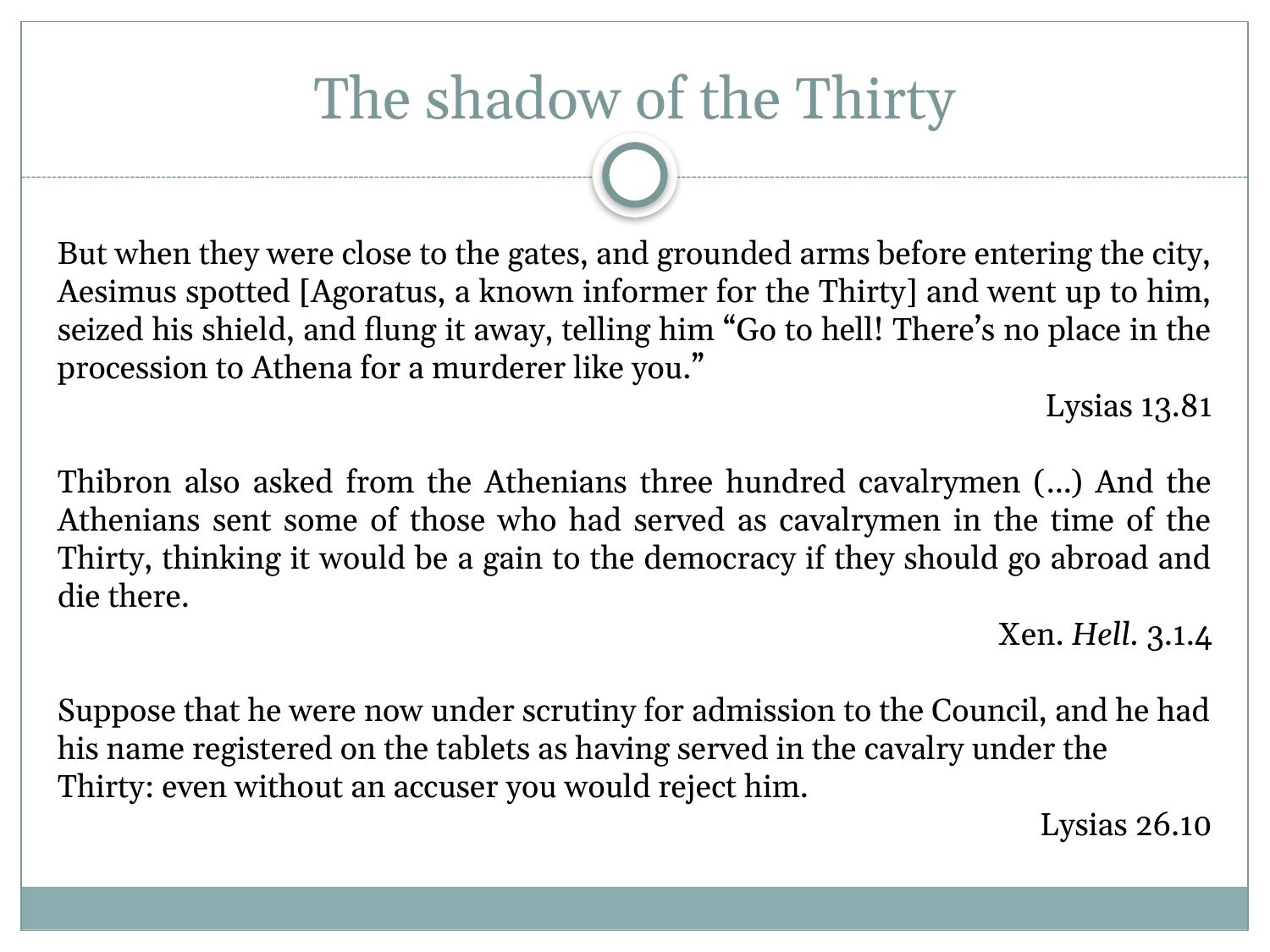

# The shadow of the Thirty
But when they were close to the gates, and grounded arms before entering the city, Aesimus spotted [Agoratus, a known informer for the Thirty] and went up to him, seized his shield, and flung it away, telling him “Go to hell! There’s no place in the procession to Athena for a murderer like you.”
Lysias 13.81

Thibron also asked from the Athenians three hundred cavalrymen (…) And the Athenians sent some of those who had served as cavalrymen in the time of the Thirty, thinking it would be a gain to the democracy if they should go abroad and die there.
Xen. Hell. 3.1.4

Suppose that he were now under scrutiny for admission to the Council, and he had his name registered on the tablets as having served in the cavalry under the Thirty: even without an accuser you would reject him.
Lysias 26.10